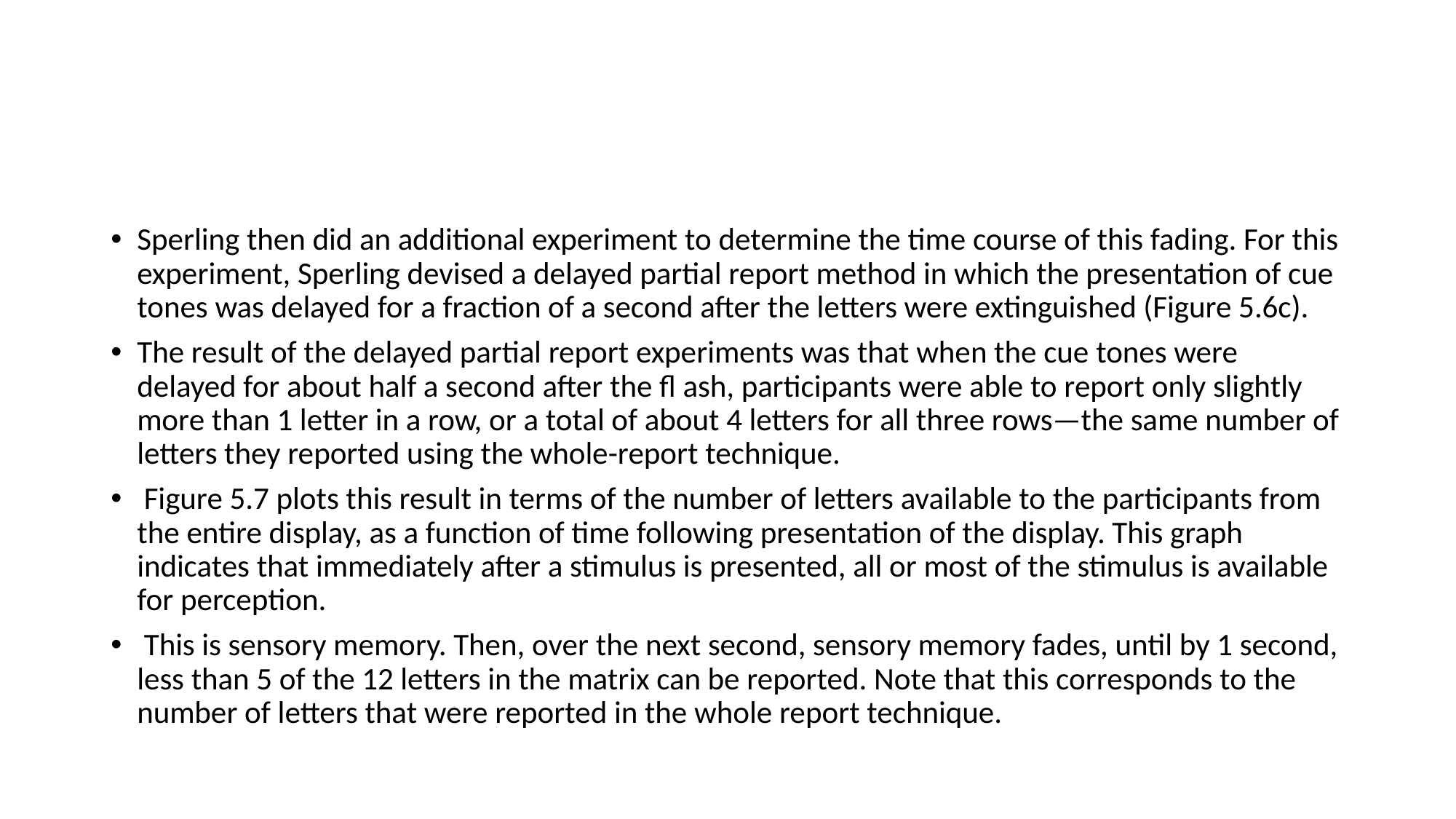

#
Sperling then did an additional experiment to determine the time course of this fading. For this experiment, Sperling devised a delayed partial report method in which the presentation of cue tones was delayed for a fraction of a second after the letters were extinguished (Figure 5.6c).
The result of the delayed partial report experiments was that when the cue tones were delayed for about half a second after the fl ash, participants were able to report only slightly more than 1 letter in a row, or a total of about 4 letters for all three rows—the same number of letters they reported using the whole-report technique.
 Figure 5.7 plots this result in terms of the number of letters available to the participants from the entire display, as a function of time following presentation of the display. This graph indicates that immediately after a stimulus is presented, all or most of the stimulus is available for perception.
 This is sensory memory. Then, over the next second, sensory memory fades, until by 1 second, less than 5 of the 12 letters in the matrix can be reported. Note that this corresponds to the number of letters that were reported in the whole report technique.